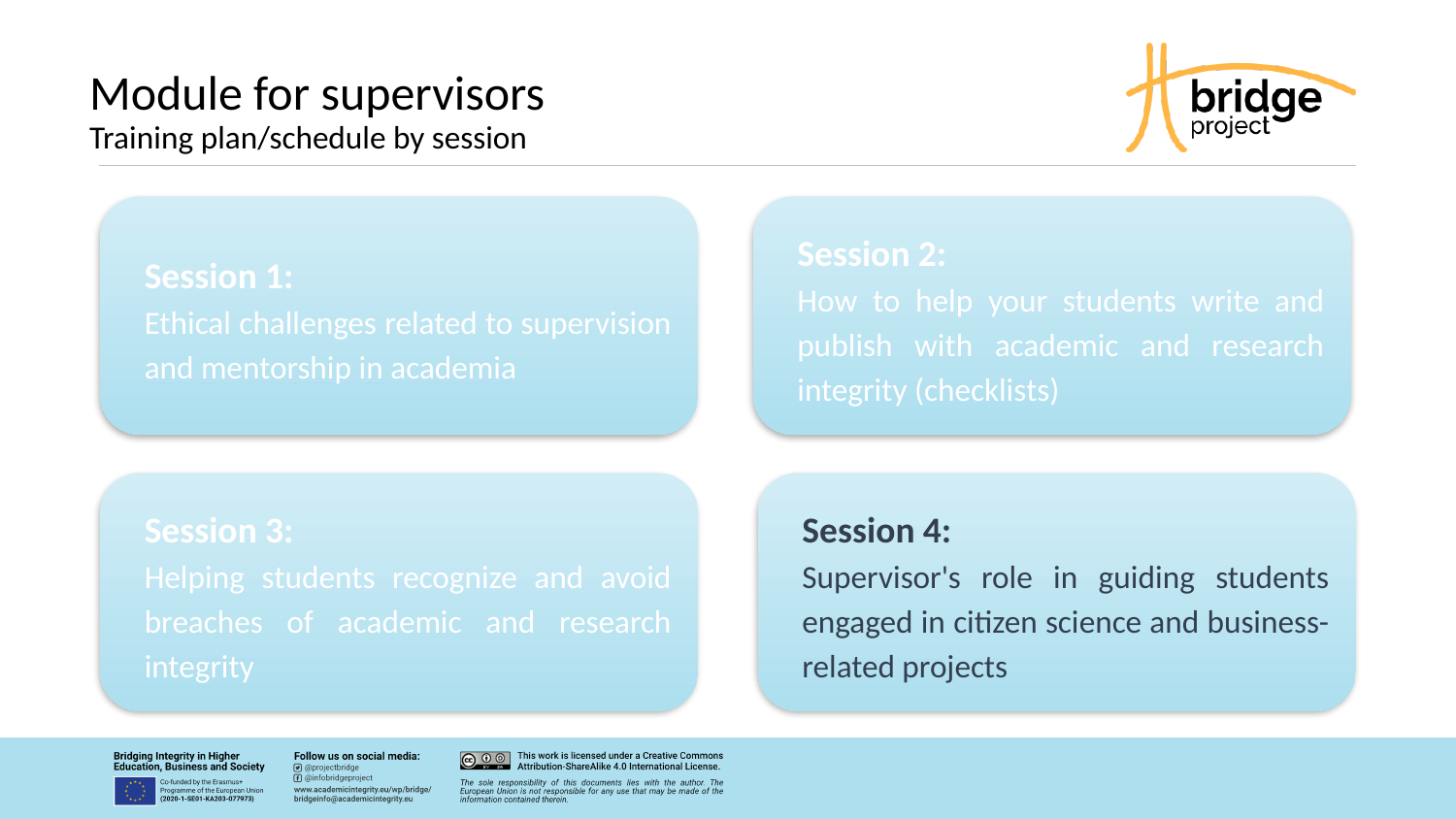

Module for supervisors
Training plan/schedule by session
Session 1:
Ethical challenges related to supervision and mentorship in academia
Session 2:
How to help your students write and publish with academic and research integrity (checklists)
Session 4:
Supervisor's role in guiding students engaged in citizen science and business-related projects
Session 3:
Helping students recognize and avoid breaches of academic and research integrity